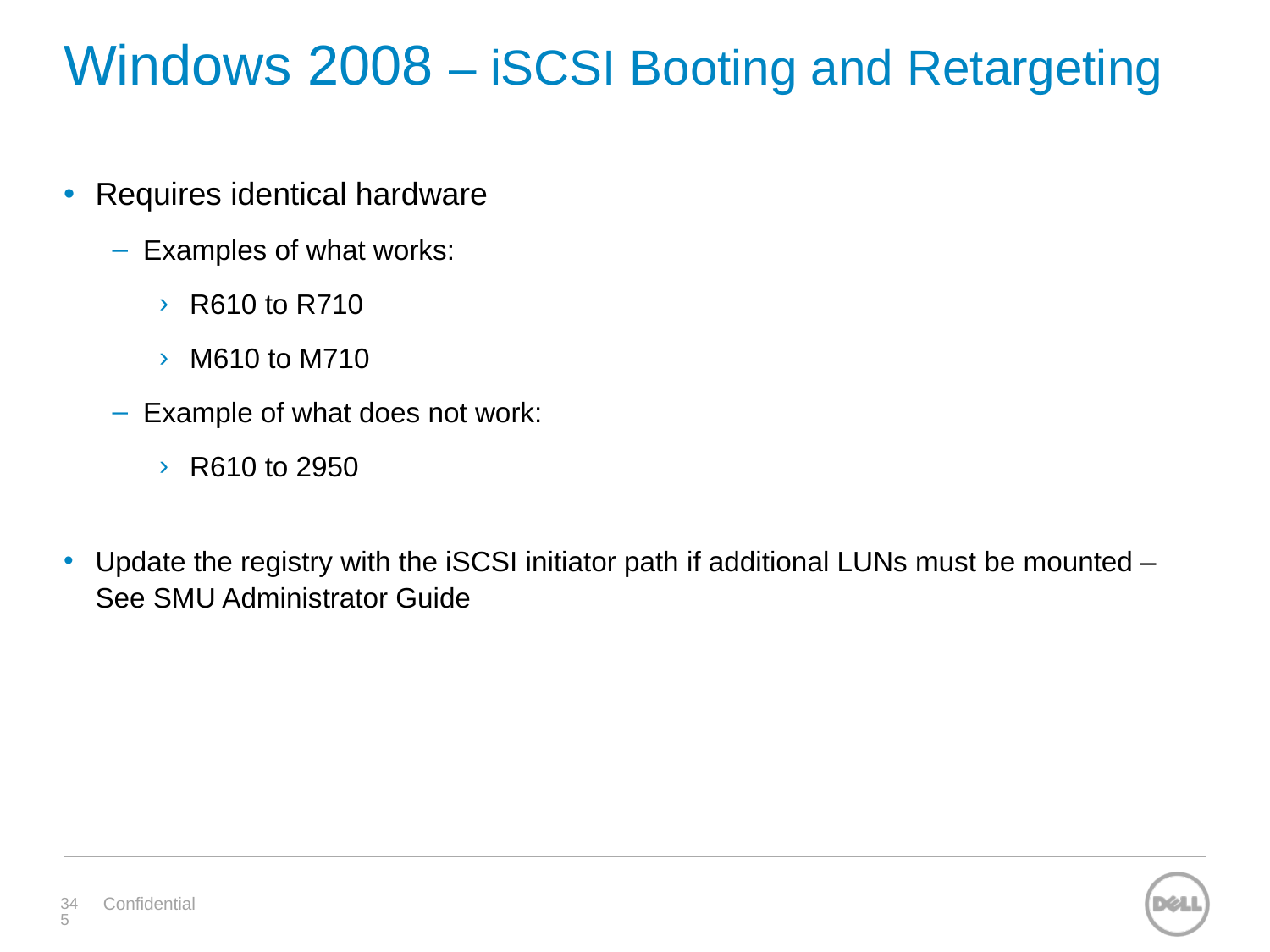

# Windows 2008 – iSCSI Booting and Retargeting
Requires identical hardware
Examples of what works:
R610 to R710
M610 to M710
Example of what does not work:
R610 to 2950

Update the registry with the iSCSI initiator path if additional LUNs must be mounted – See SMU Administrator Guide

Confidential
345